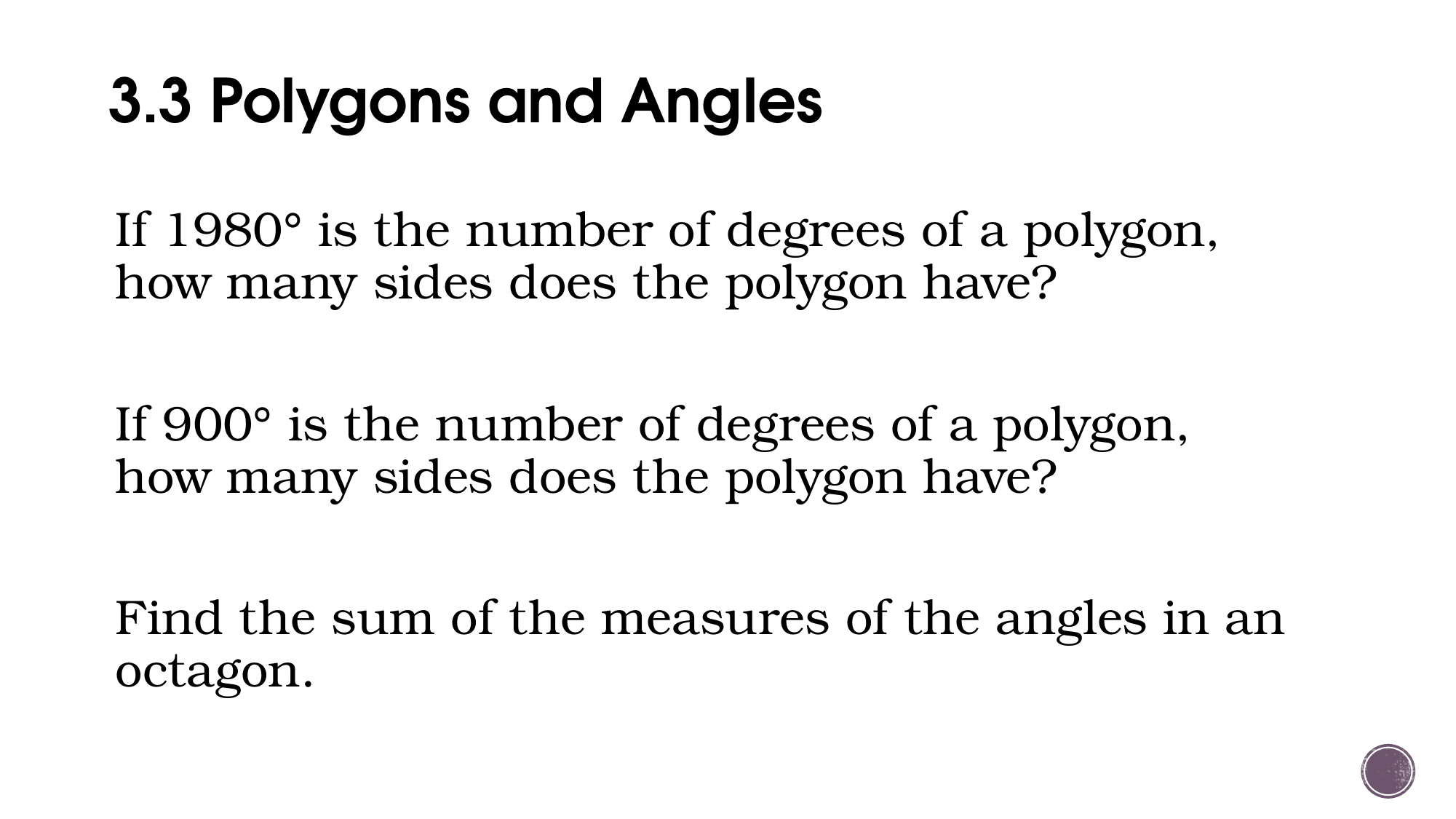

# 3.3 Polygons and Angles
If 1980° is the number of degrees of a polygon, how many sides does the polygon have?

If 900° is the number of degrees of a polygon, how many sides does the polygon have?

Find the sum of the measures of the angles in an octagon.